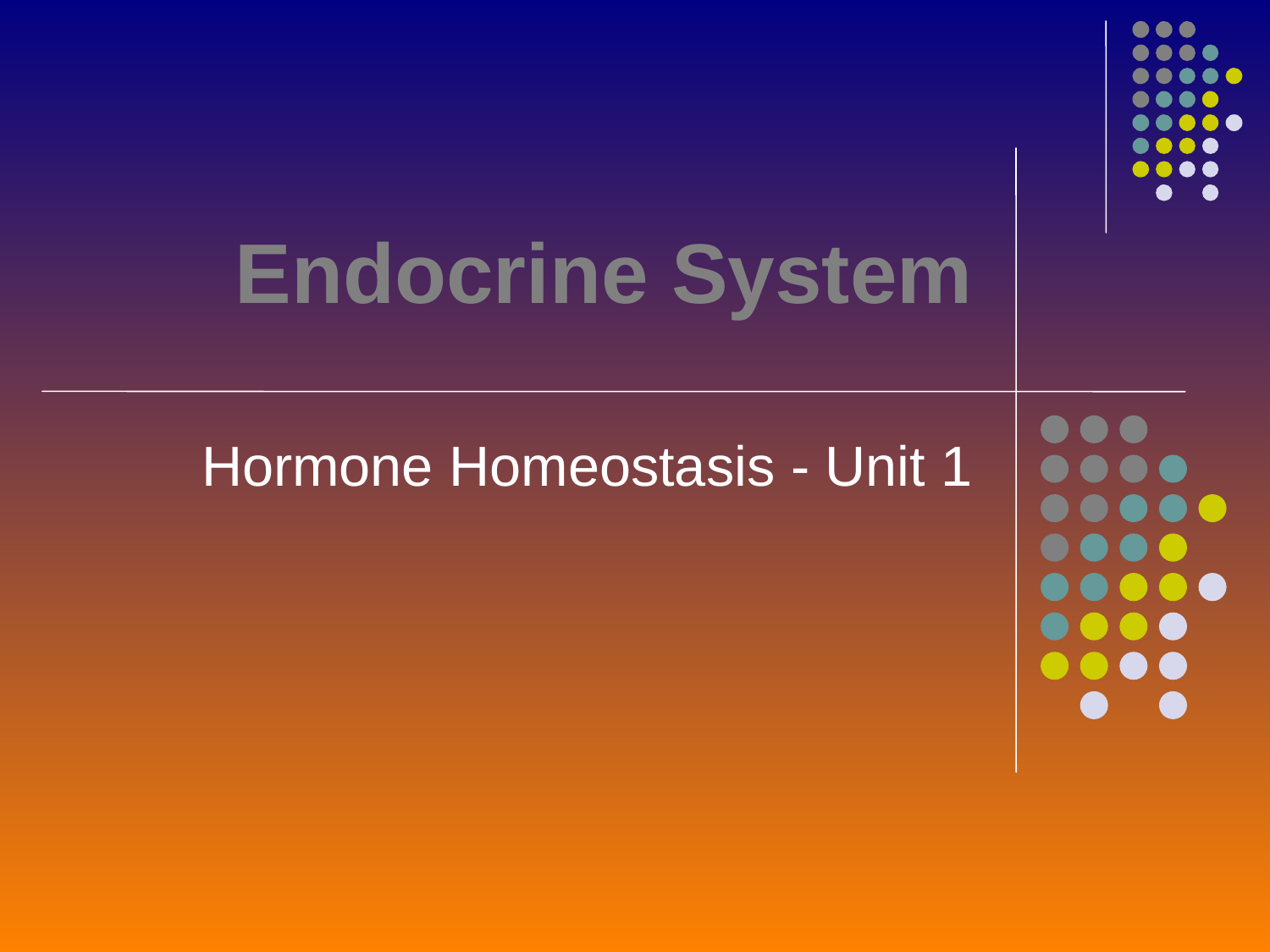

Endocrine System
Hormone Homeostasis - Unit 1